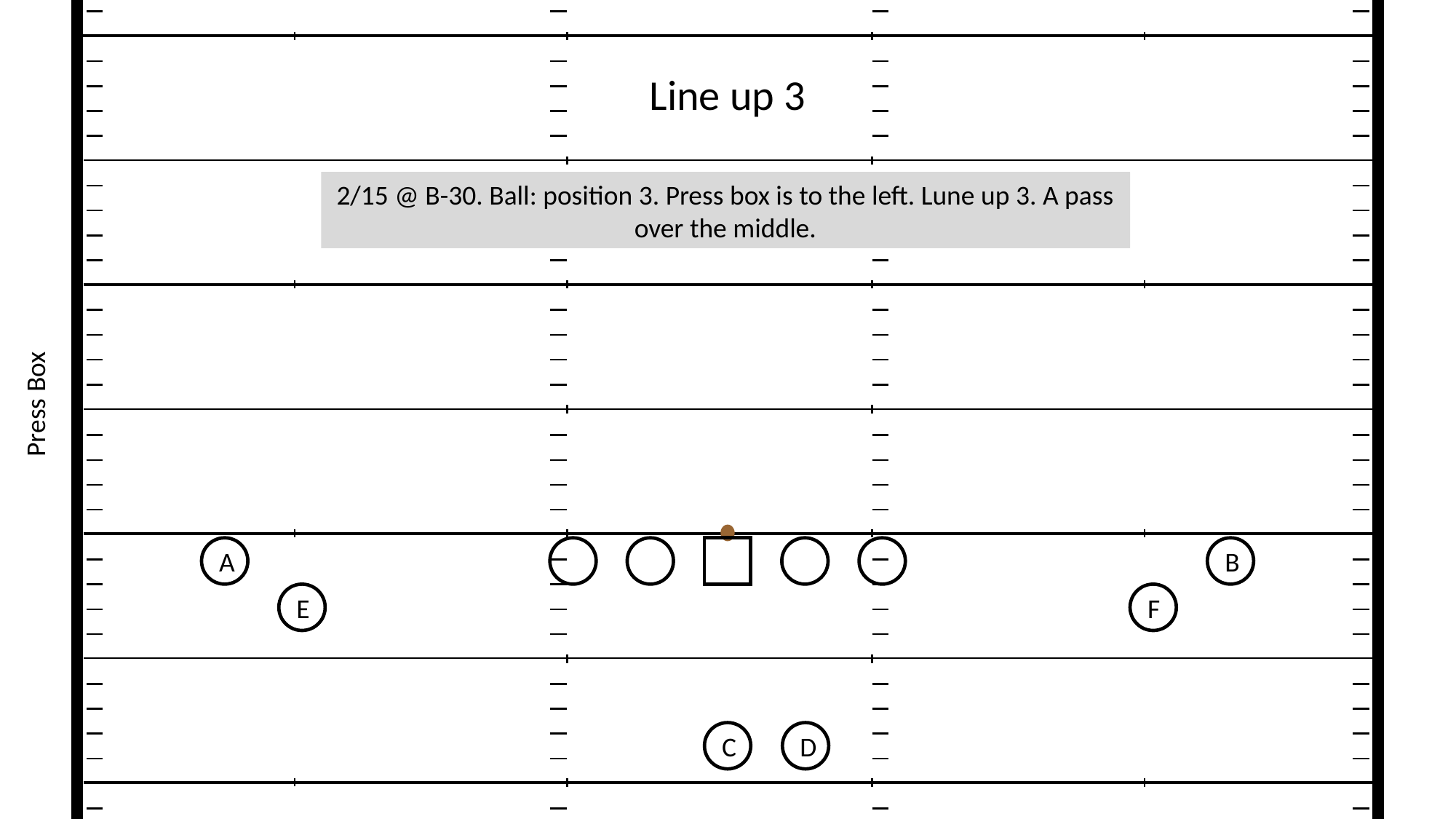

Line up 3
2/15 @ B-30. Ball: position 3. Press box is to the left. Lune up 3. A pass over the middle.
B
A

E
F
D
C